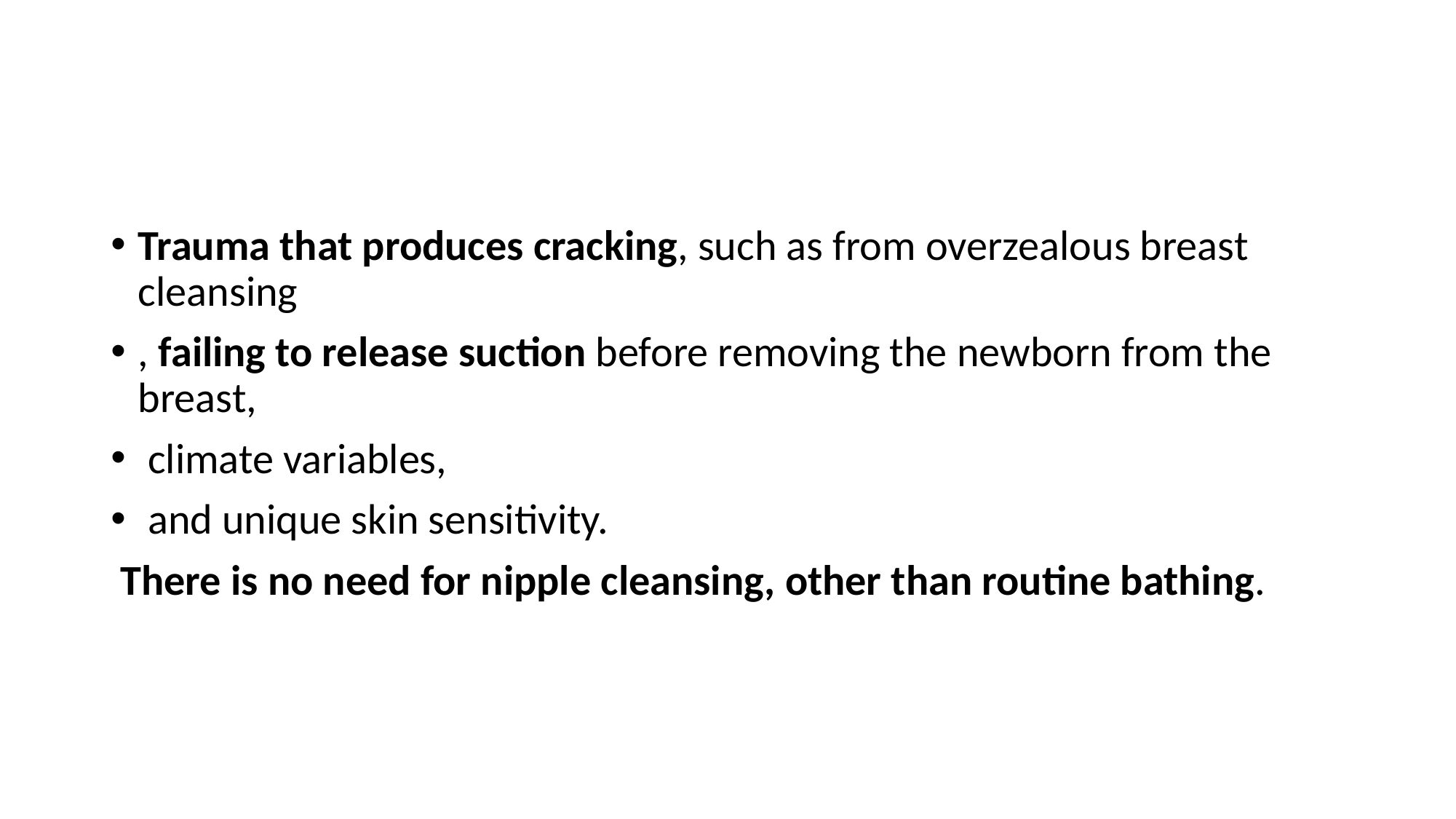

#
Trauma that produces cracking, such as from overzealous breast cleansing
, failing to release suction before removing the newborn from the breast,
 climate variables,
 and unique skin sensitivity.
 There is no need for nipple cleansing, other than routine bathing.